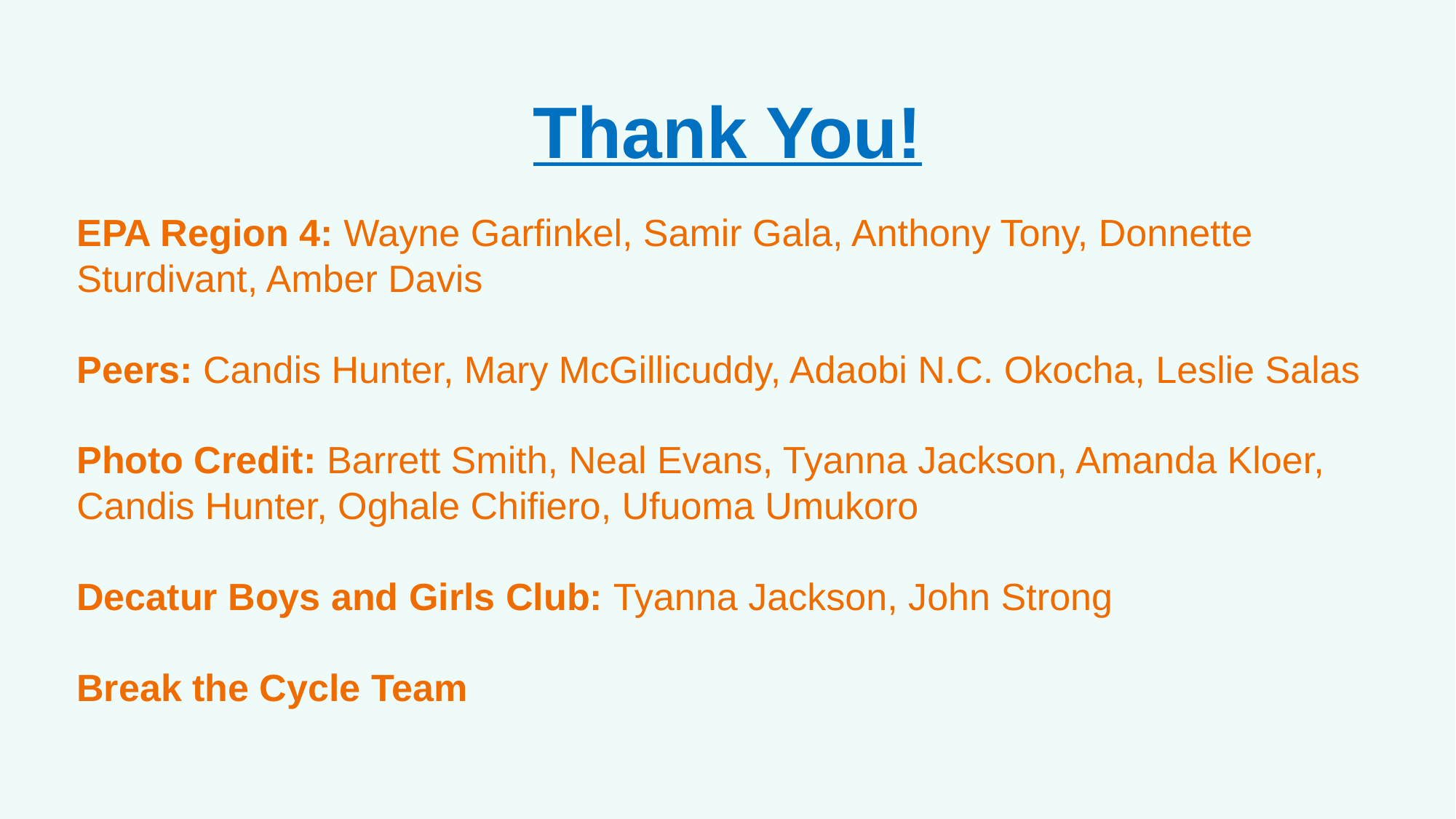

# Thank You!
EPA Region 4: Wayne Garfinkel, Samir Gala, Anthony Tony, Donnette Sturdivant, Amber Davis

Peers: Candis Hunter, Mary McGillicuddy, Adaobi N.C. Okocha, Leslie Salas

Photo Credit: Barrett Smith, Neal Evans, Tyanna Jackson, Amanda Kloer, Candis Hunter, Oghale Chifiero, Ufuoma Umukoro

Decatur Boys and Girls Club: Tyanna Jackson, John Strong

Break the Cycle Team